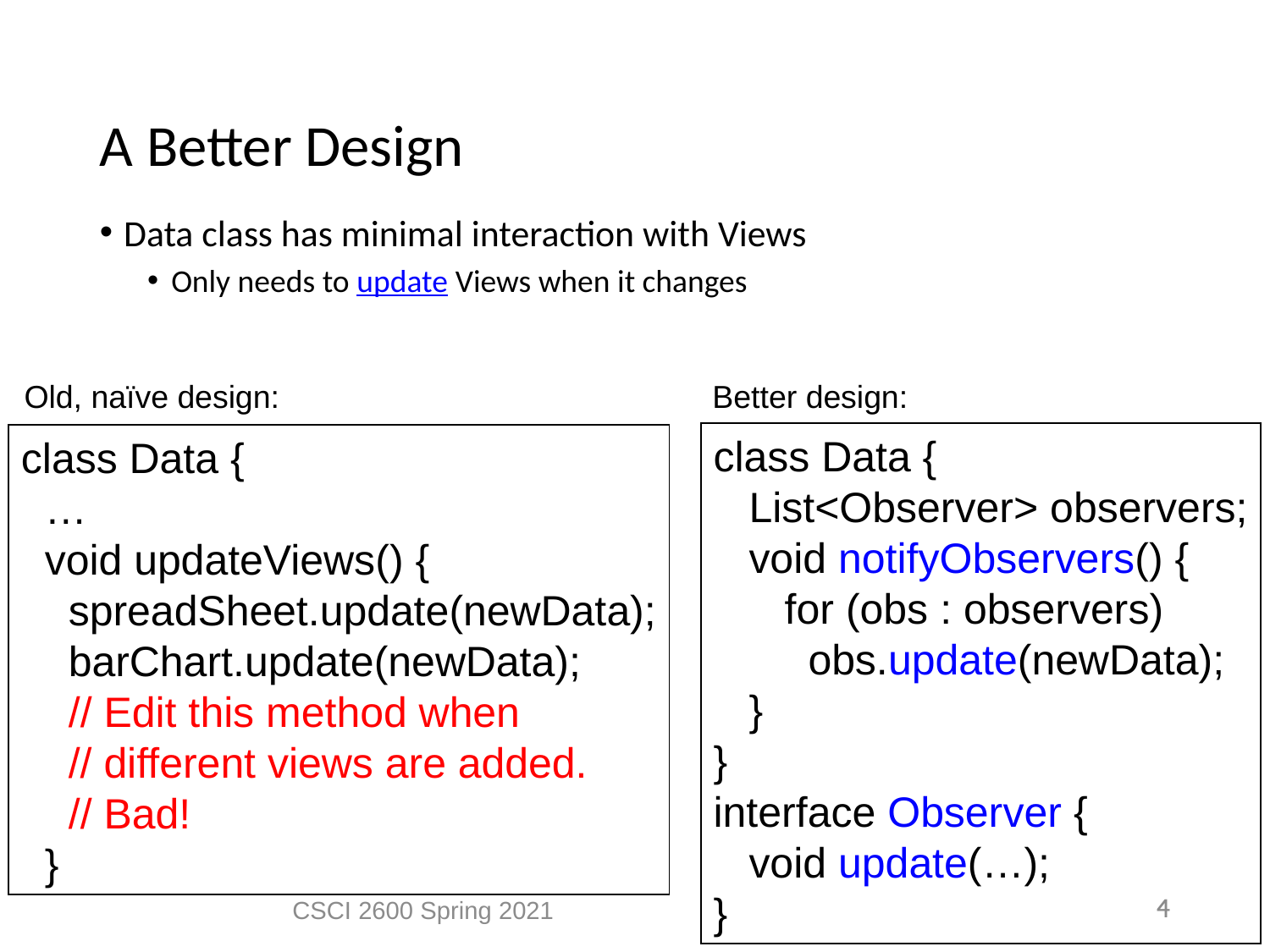

A Better Design
Data class has minimal interaction with Views
Only needs to update Views when it changes
Old, naïve design:
Better design:
class Data {
   List<Observer> observers;
   void notifyObservers() {
      for (obs : observers)
        obs.update(newData);
   }
}
interface Observer {
   void update(…);
}
class Data {
  …
  void updateViews() {
    spreadSheet.update(newData);
    barChart.update(newData);
    // Edit this method when
    // different views are added.
    // Bad!
  }
CSCI 2600 Spring 2021
4